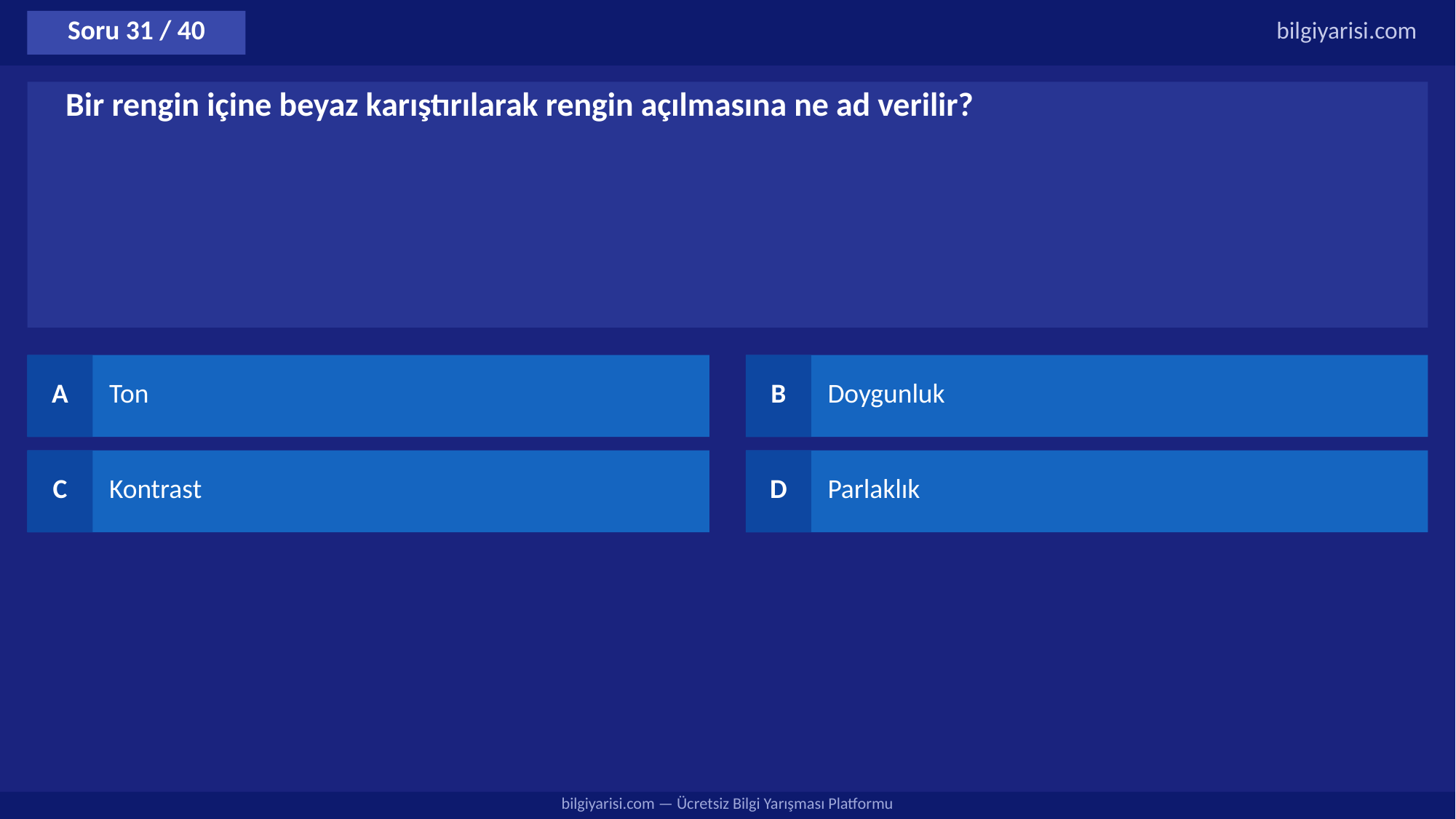

Soru 31 / 40
bilgiyarisi.com

Bir rengin içine beyaz karıştırılarak rengin açılmasına ne ad verilir?

A
Ton

B
Doygunluk

C
Kontrast

D
Parlaklık
bilgiyarisi.com — Ücretsiz Bilgi Yarışması Platformu